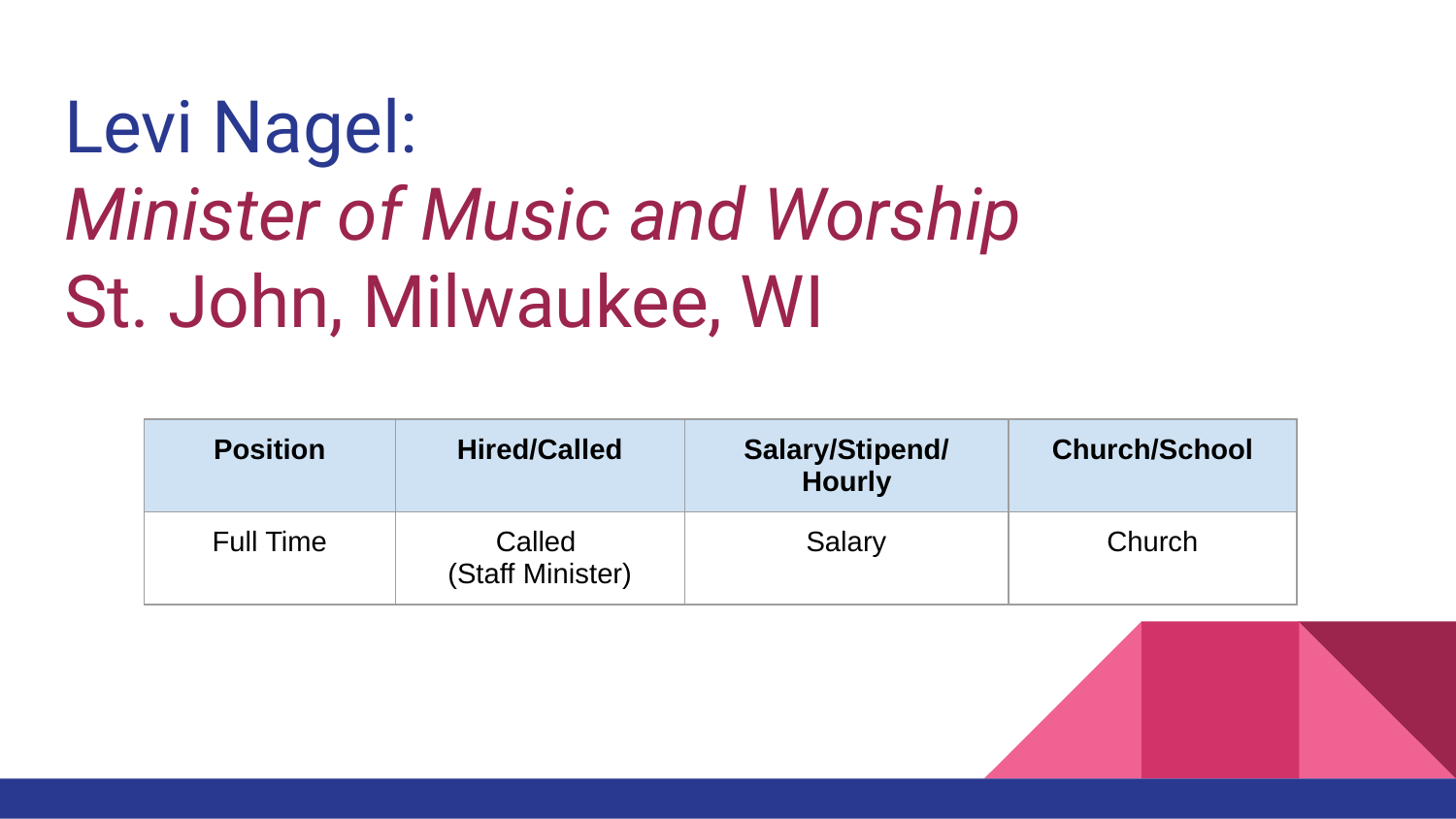

# Levi Nagel:
Minister of Music and Worship
St. John, Milwaukee, WI

| Position | Hired/Called | Salary/Stipend/Hourly | Church/School |
| --- | --- | --- | --- |
| Full Time | Called (Staff Minister) | Salary | Church |